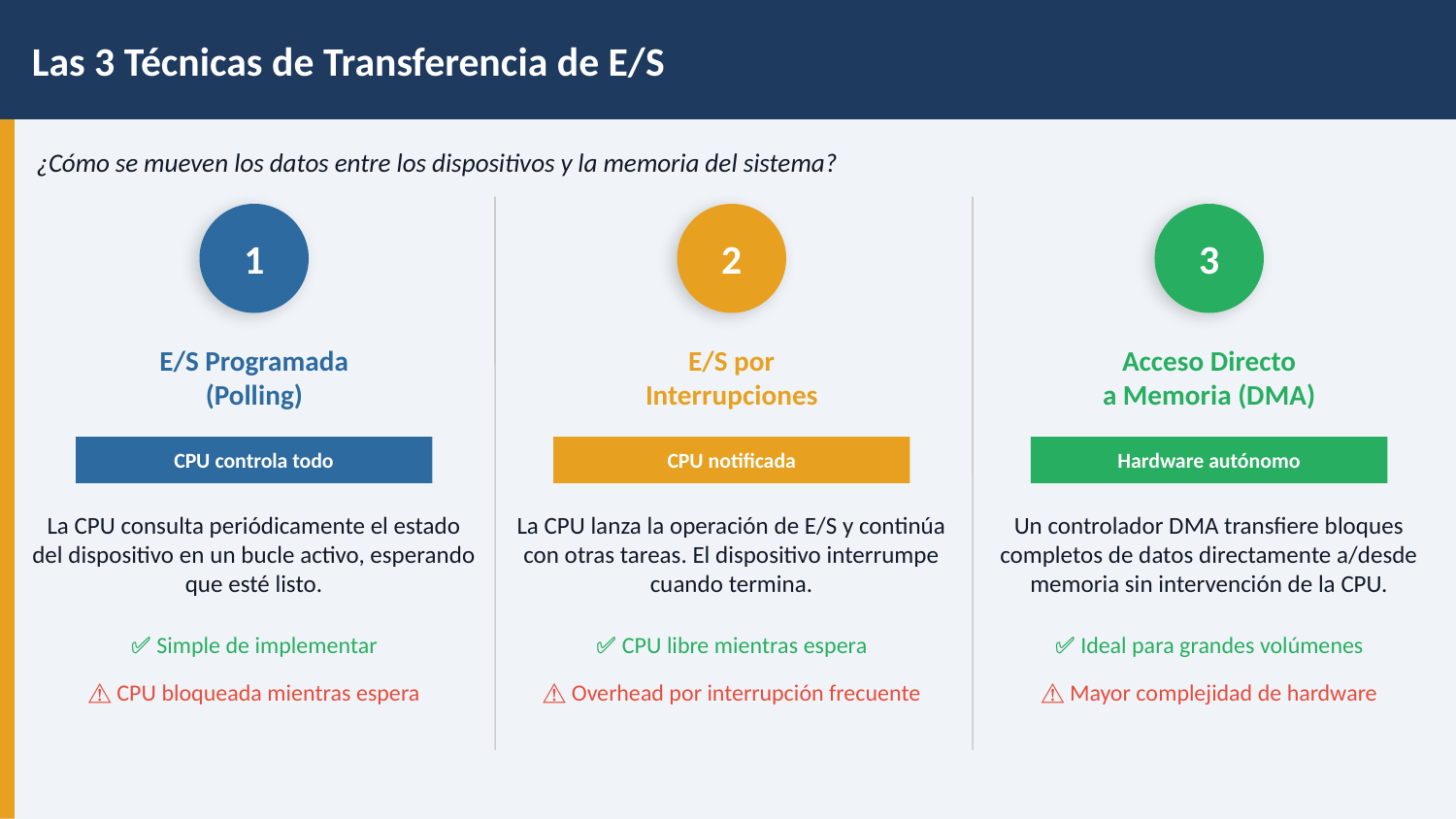

Las 3 Técnicas de Transferencia de E/S

¿Cómo se mueven los datos entre los dispositivos y la memoria del sistema?

1

2

3
E/S Programada
(Polling)
E/S por
Interrupciones
Acceso Directo
a Memoria (DMA)

CPU controla todo

CPU notificada

Hardware autónomo
La CPU consulta periódicamente el estado del dispositivo en un bucle activo, esperando que esté listo.
La CPU lanza la operación de E/S y continúa con otras tareas. El dispositivo interrumpe cuando termina.
Un controlador DMA transfiere bloques completos de datos directamente a/desde memoria sin intervención de la CPU.
✅ Simple de implementar
✅ CPU libre mientras espera
✅ Ideal para grandes volúmenes
⚠️ CPU bloqueada mientras espera
⚠️ Overhead por interrupción frecuente
⚠️ Mayor complejidad de hardware